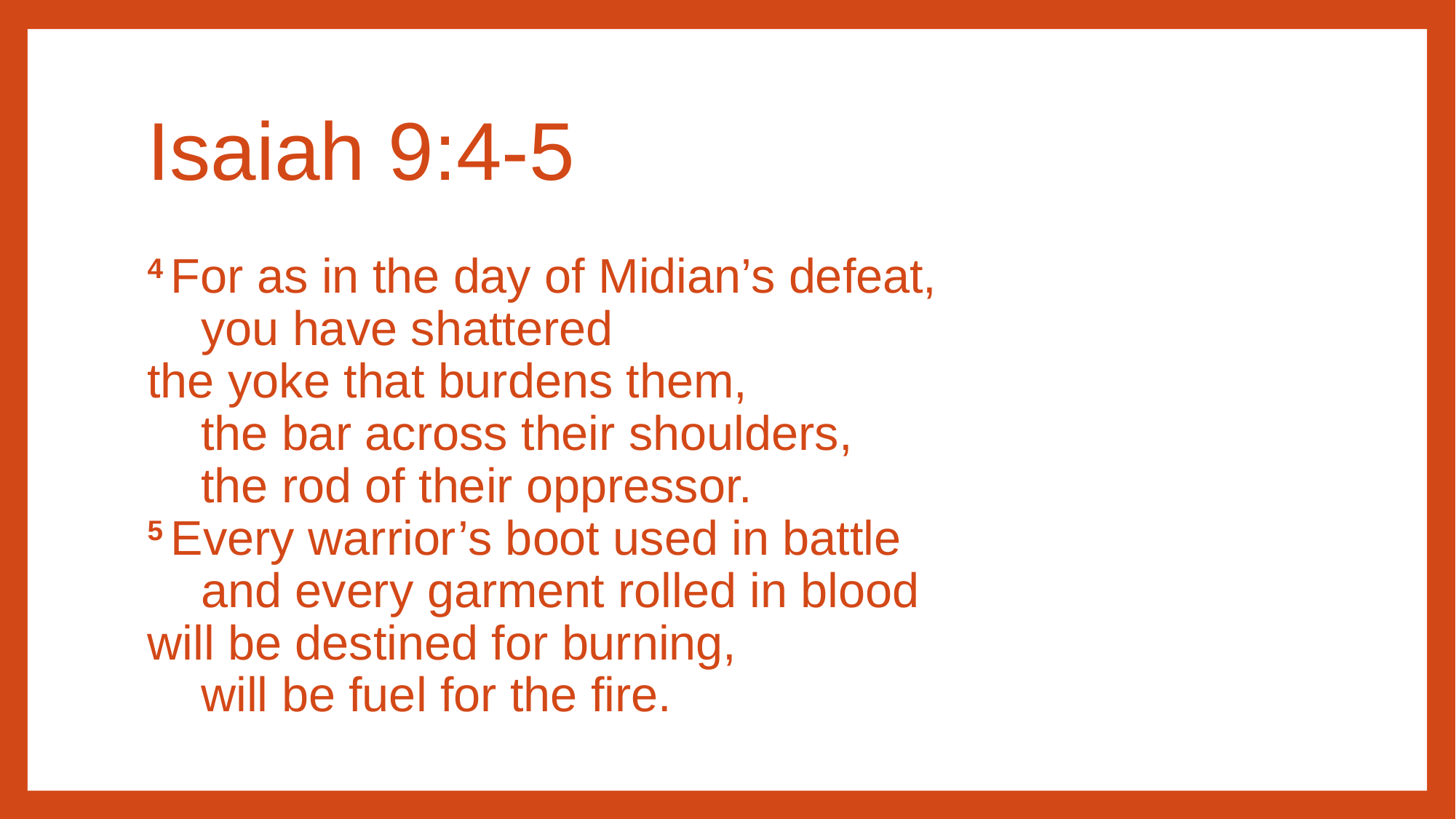

# Isaiah 9:4-5
4 For as in the day of Midian’s defeat,
    you have shattered
the yoke that burdens them,
    the bar across their shoulders,
    the rod of their oppressor.
5 Every warrior’s boot used in battle
    and every garment rolled in blood
will be destined for burning,
    will be fuel for the fire.